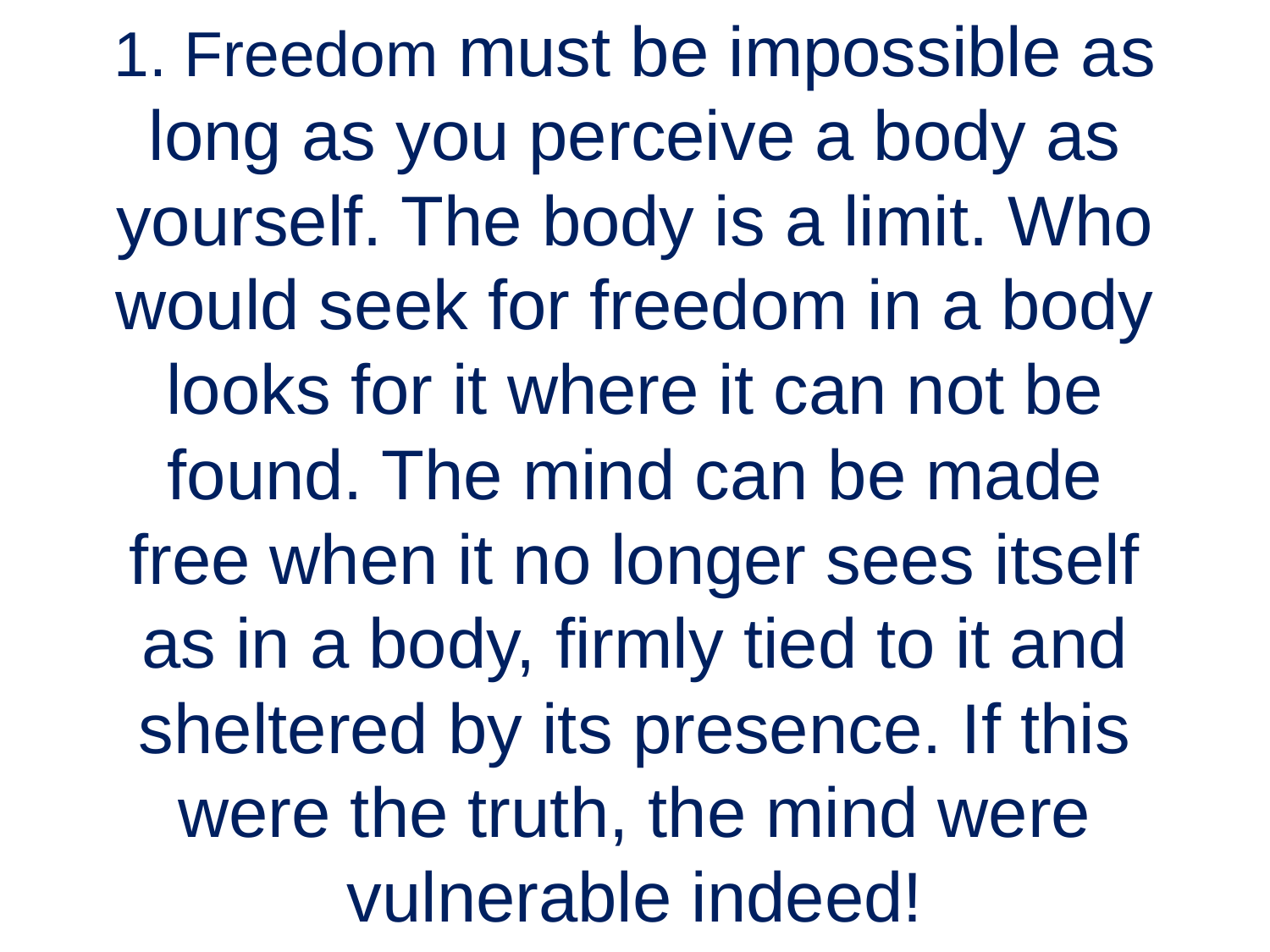

# Lesson 199 1. Freedom must be impossible as long as you perceive a body as yourself. The body is a limit. Who would seek for freedom in a body looks for it where it can not be found. The mind can be made free when it no longer sees itself as in a body, firmly tied to it and sheltered by its presence. If this were the truth, the mind were vulnerable indeed!